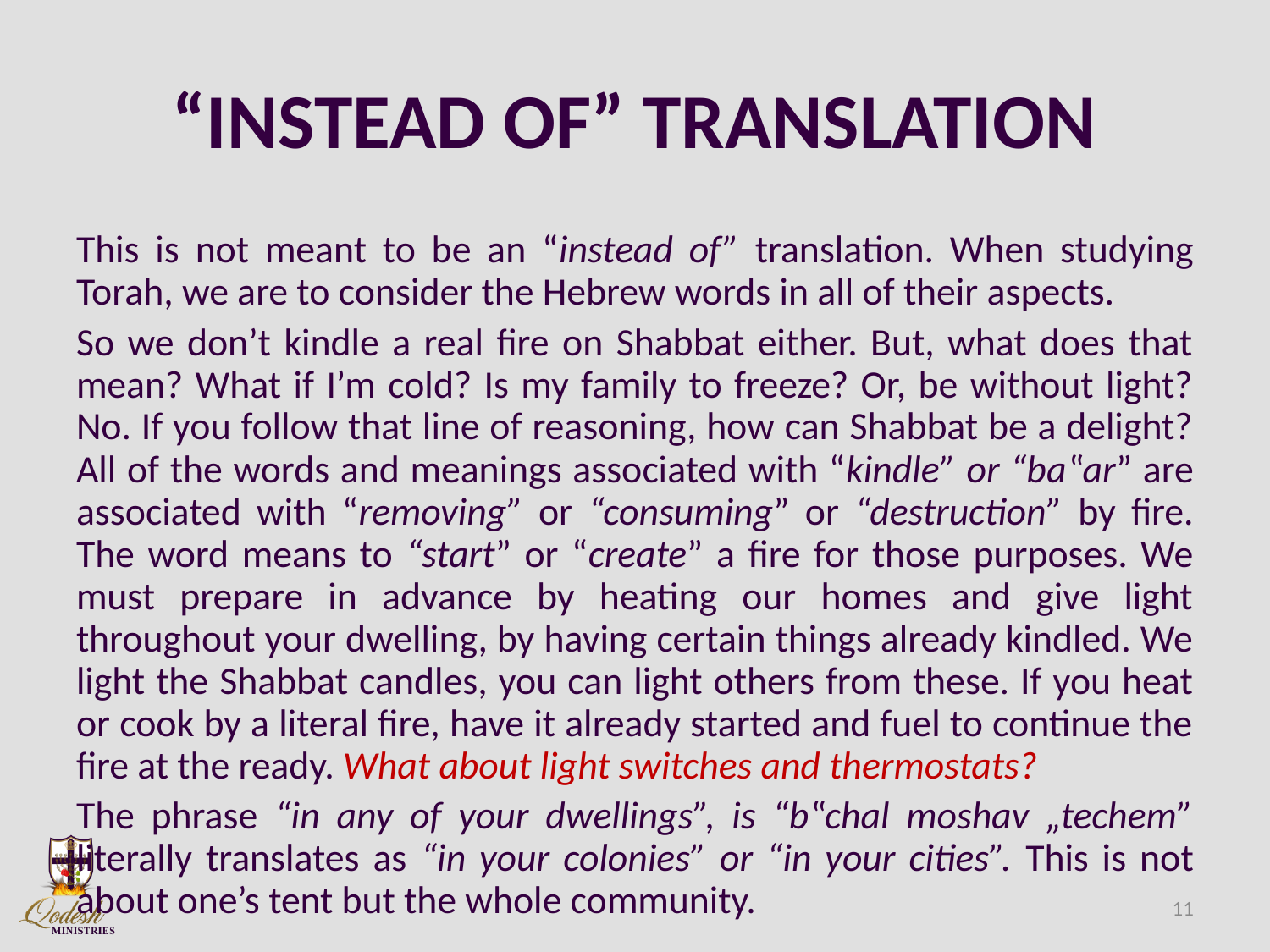

# “INSTEAD OF” TRANSLATION
This is not meant to be an “instead of” translation. When studying Torah, we are to consider the Hebrew words in all of their aspects.
So we don’t kindle a real fire on Shabbat either. But, what does that mean? What if I’m cold? Is my family to freeze? Or, be without light? No. If you follow that line of reasoning, how can Shabbat be a delight? All of the words and meanings associated with “kindle” or “ba‟ar” are associated with “removing” or “consuming” or “destruction” by fire. The word means to “start” or “create” a fire for those purposes. We must prepare in advance by heating our homes and give light throughout your dwelling, by having certain things already kindled. We light the Shabbat candles, you can light others from these. If you heat or cook by a literal fire, have it already started and fuel to continue the fire at the ready. What about light switches and thermostats?
The phrase “in any of your dwellings”, is “b‟chal moshav „techem” literally translates as “in your colonies” or “in your cities”. This is not about one’s tent but the whole community.

11